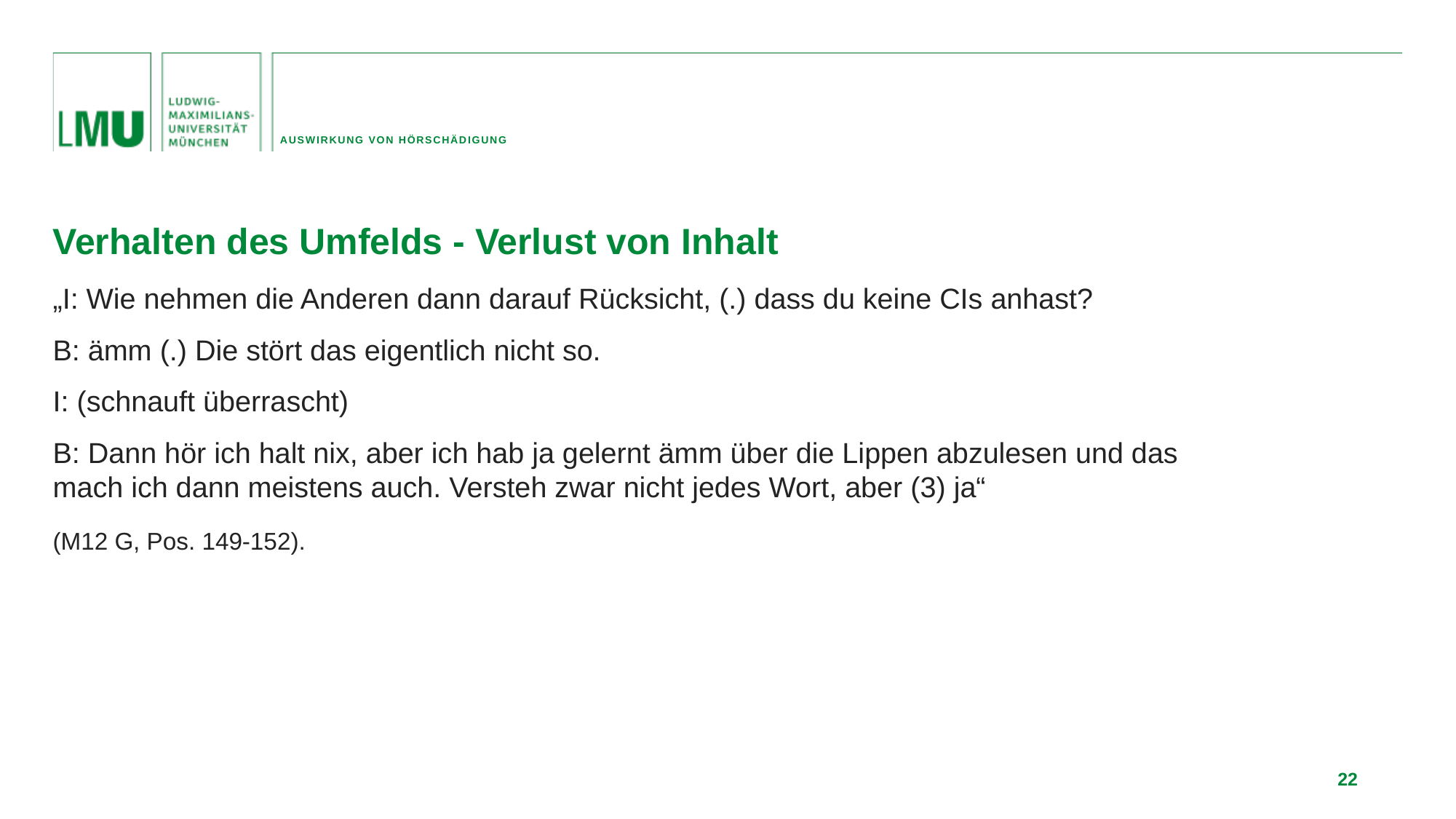

auSwirkung von Hörschädigung
Verhalten des Umfelds - Verlust von Inhalt

„I: Wie nehmen die Anderen dann darauf Rücksicht, (.) dass du keine CIs anhast?
B: ämm (.) Die stört das eigentlich nicht so.
I: (schnauft überrascht)
B: Dann hör ich halt nix, aber ich hab ja gelernt ämm über die Lippen abzulesen und das mach ich dann meistens auch. Versteh zwar nicht jedes Wort, aber (3) ja“
(M12 G, Pos. 149-152).

22